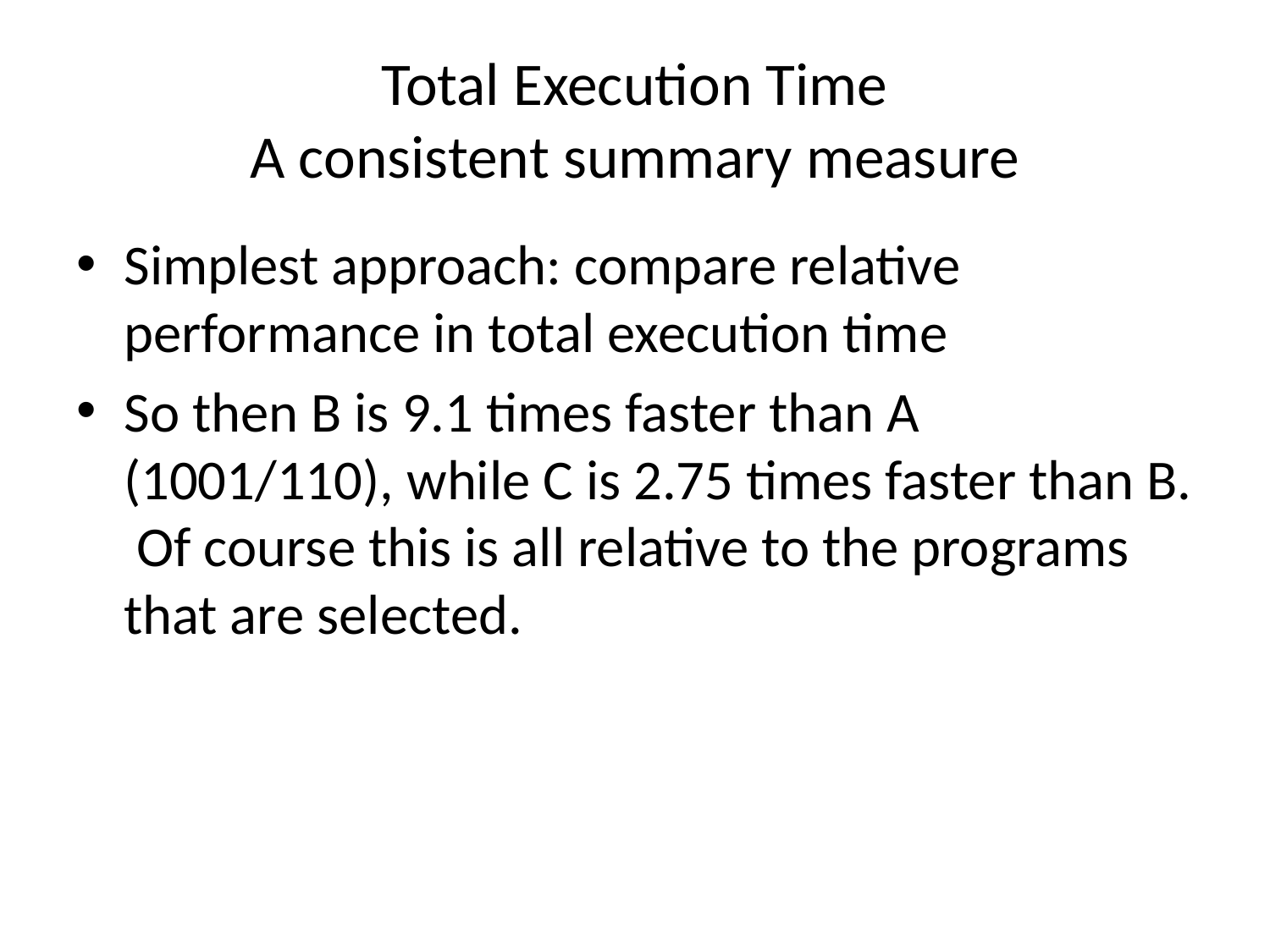

# Total Execution Time A consistent summary measure
Simplest approach: compare relative performance in total execution time
So then B is 9.1 times faster than A (1001/110), while C is 2.75 times faster than B.  Of course this is all relative to the programs that are selected.